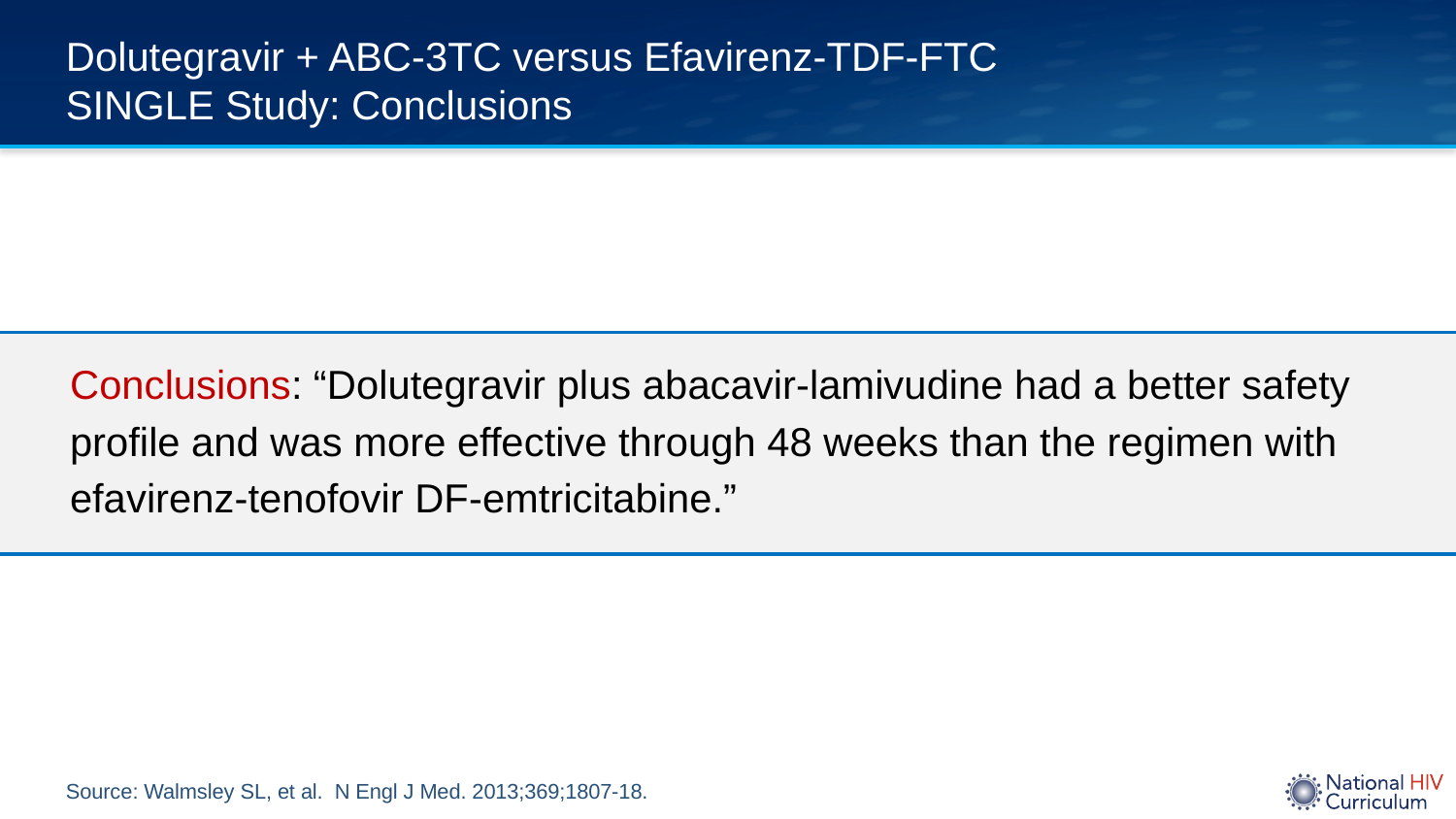

# Dolutegravir + ABC-3TC versus Efavirenz-TDF-FTC SINGLE Study: Conclusions
Conclusions: “Dolutegravir plus abacavir-lamivudine had a better safety profile and was more effective through 48 weeks than the regimen with efavirenz-tenofovir DF-emtricitabine.”
Source: Walmsley SL, et al.  N Engl J Med. 2013;369;1807-18.